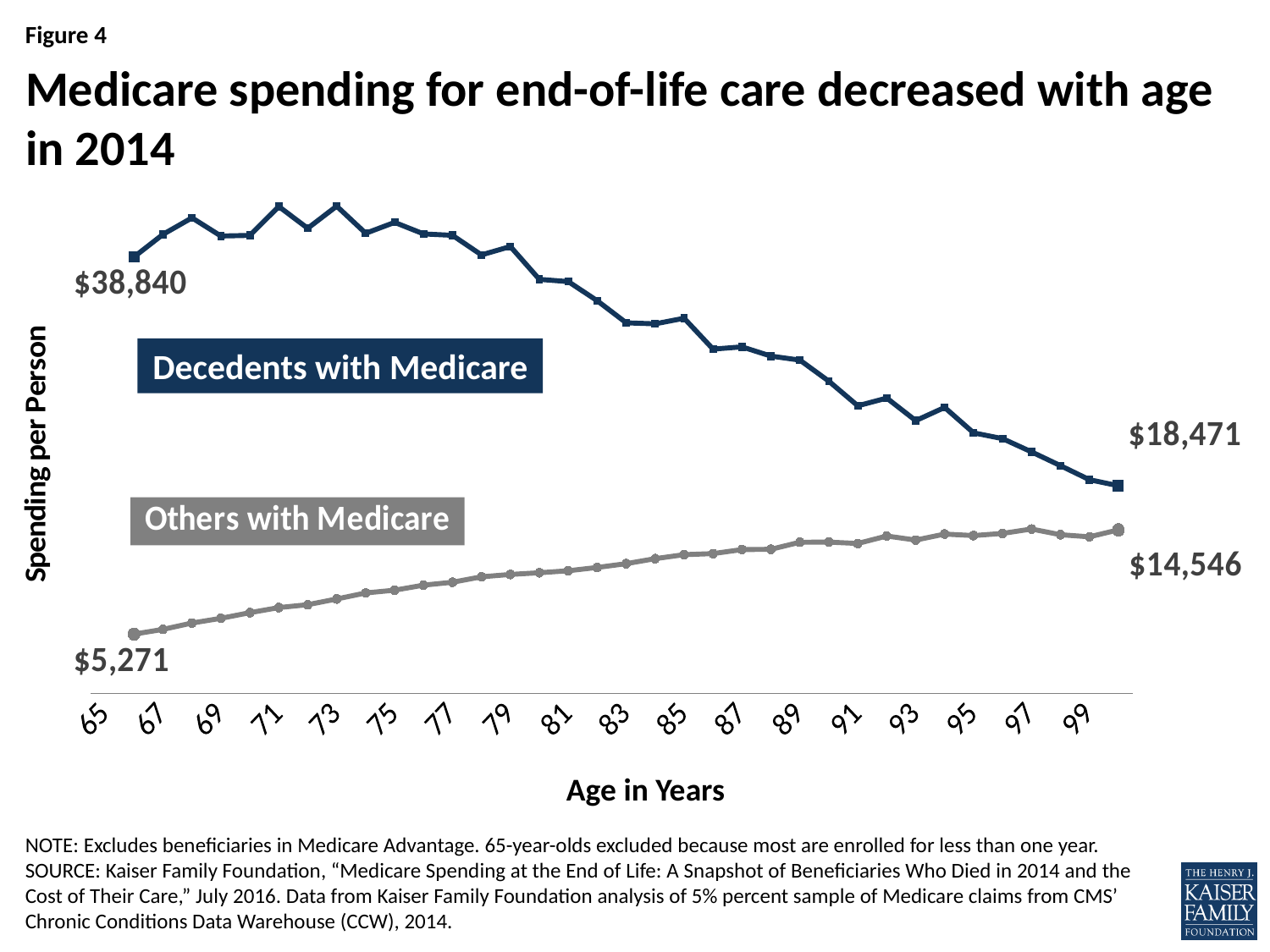

# Medicare spending for end-of-life care decreased with age in 2014

### Chart

| Category | Survivors | Decedents |
|---|---|---|
| 65 | None | None |
| 66 | 5271.0 | 38840.0 |
| 67 | 5694.0 | 40843.0 |
| 68 | 6257.0 | 42314.0 |
| 69 | 6676.0 | 40692.0 |
| 70 | 7180.0 | 40753.0 |
| 71 | 7632.0 | 43316.0 |
| 72 | 7889.0 | 41381.0 |
| 73 | 8398.0 | 43353.0 |
| 74 | 8933.0 | 40939.0 |
| 75 | 9178.0 | 41909.0 |
| 76 | 9627.0 | 40882.0 |
| 77 | 9886.0 | 40758.0 |
| 78 | 10370.0 | 39014.0 |
| 79 | 10579.0 | 39760.0 |
| 80 | 10730.0 | 36841.0 |
| 81 | 10909.0 | 36640.0 |
| 82 | 11201.0 | 34938.0 |
| 83 | 11540.0 | 32969.0 |
| 84 | 11983.0 | 32880.0 |
| 85 | 12342.0 | 33381.0 |
| 86 | 12434.0 | 30634.0 |
| 87 | 12793.0 | 30831.0 |
| 88 | 12818.0 | 30009.0 |
| 89 | 13446.0 | 29655.0 |
| 90 | 13457.0 | 27779.0 |
| 91 | 13335.0 | 25592.0 |
| 92 | 13999.0 | 26276.0 |
| 93 | 13640.0 | 24270.0 |
| 94 | 14173.0 | 25443.0 |
| 95 | 14039.0 | 23181.0 |
| 96 | 14232.0 | 22668.0 |
| 97 | 14620.0 | 21491.0 |
| 98 | 14114.0 | 20259.0 |
| 99 | 13929.0 | 19011.0 |
| 100 | 14546.0 | 18471.0 |
Decedents with Medicare
Age in Years
NOTE: Excludes beneficiaries in Medicare Advantage. 65-year-olds excluded because most are enrolled for less than one year.
SOURCE: Kaiser Family Foundation, “Medicare Spending at the End of Life: A Snapshot of Beneficiaries Who Died in 2014 and the Cost of Their Care,” July 2016. Data from Kaiser Family Foundation analysis of 5% percent sample of Medicare claims from CMS’ Chronic Conditions Data Warehouse (CCW), 2014.